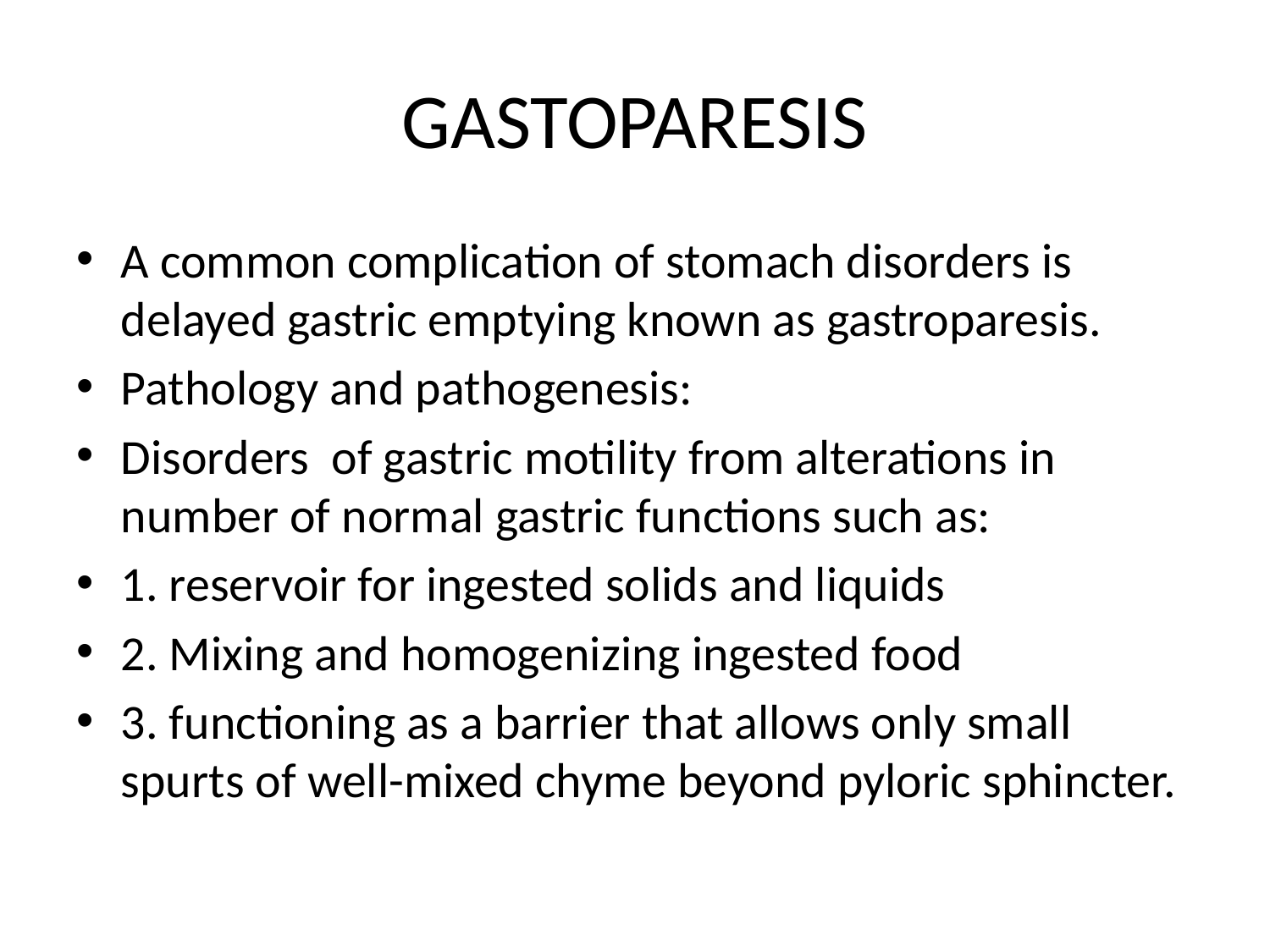

# GASTOPARESIS
A common complication of stomach disorders is delayed gastric emptying known as gastroparesis.
Pathology and pathogenesis:
Disorders  of gastric motility from alterations in number of normal gastric functions such as:
1. reservoir for ingested solids and liquids
2. Mixing and homogenizing ingested food
3. functioning as a barrier that allows only small spurts of well-mixed chyme beyond pyloric sphincter.